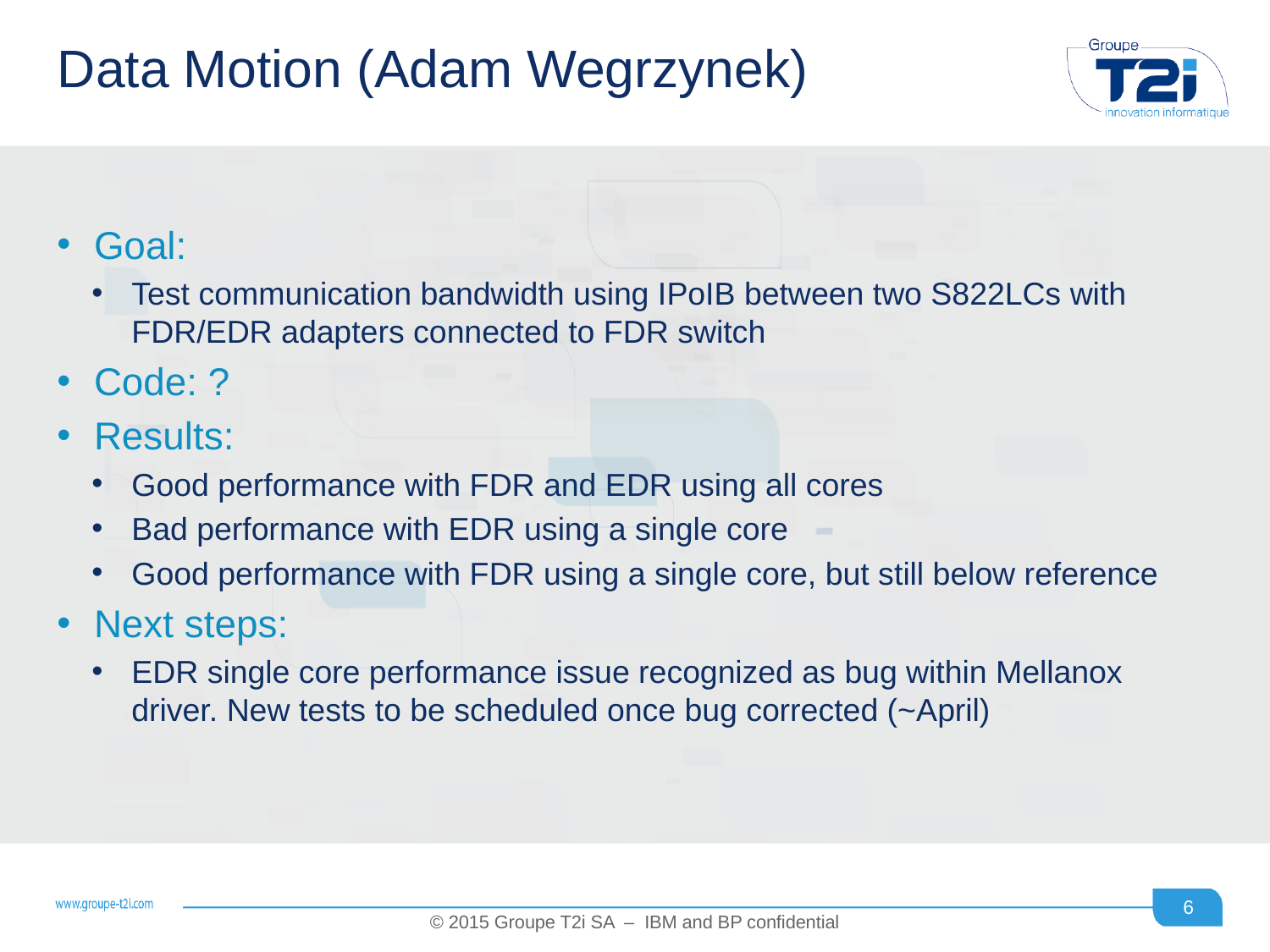

# Data Motion (Adam Wegrzynek)
Goal:
Test communication bandwidth using IPoIB between two S822LCs with FDR/EDR adapters connected to FDR switch
Code: ?
Results:
Good performance with FDR and EDR using all cores
Bad performance with EDR using a single core
Good performance with FDR using a single core, but still below reference
Next steps:
EDR single core performance issue recognized as bug within Mellanox driver. New tests to be scheduled once bug corrected (~April)